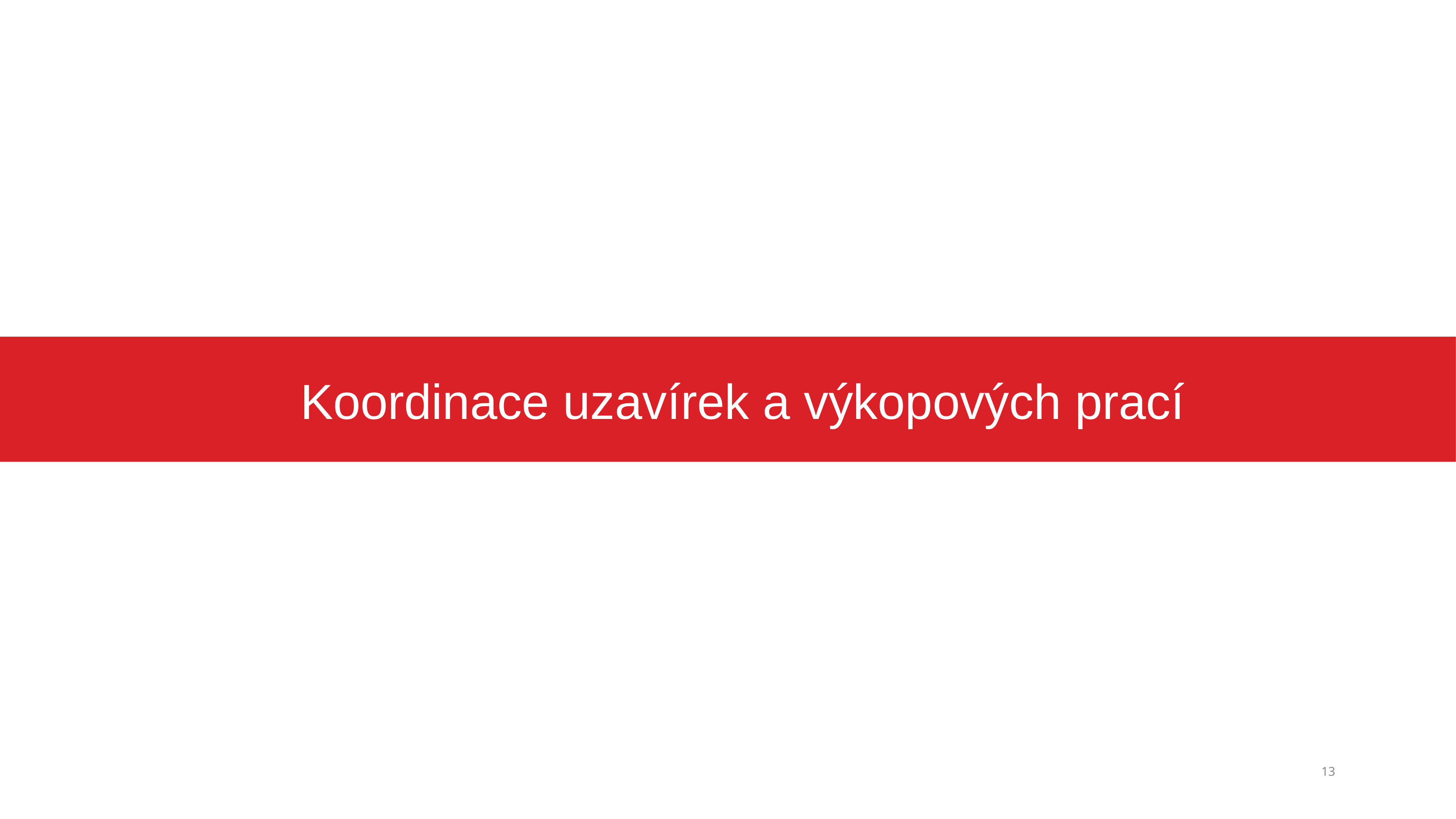

#

Koordinace uzavírek a výkopových prací
13